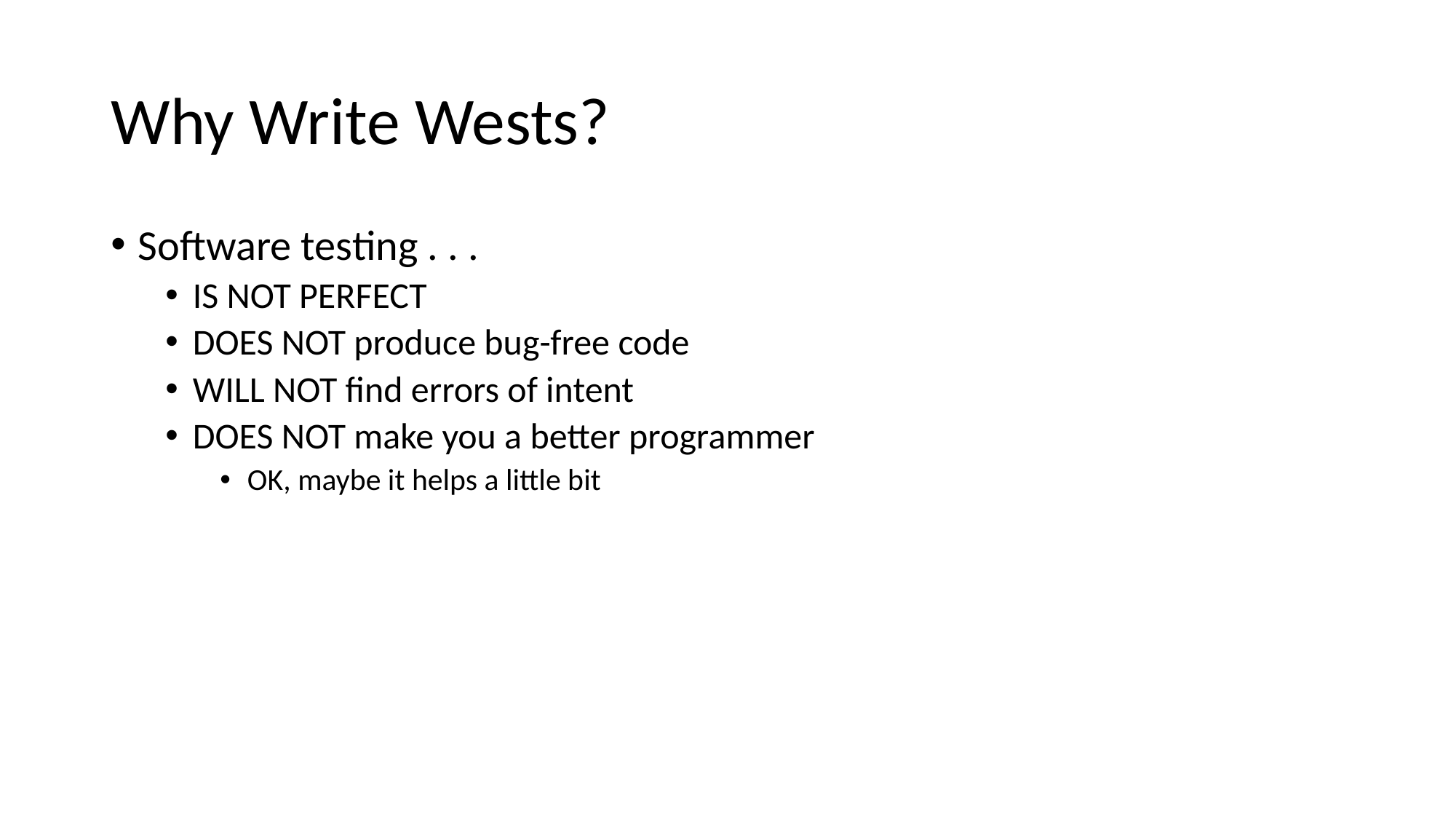

# Why Write Wests?
Software testing . . .
IS NOT PERFECT
DOES NOT produce bug-free code
WILL NOT find errors of intent
DOES NOT make you a better programmer
OK, maybe it helps a little bit